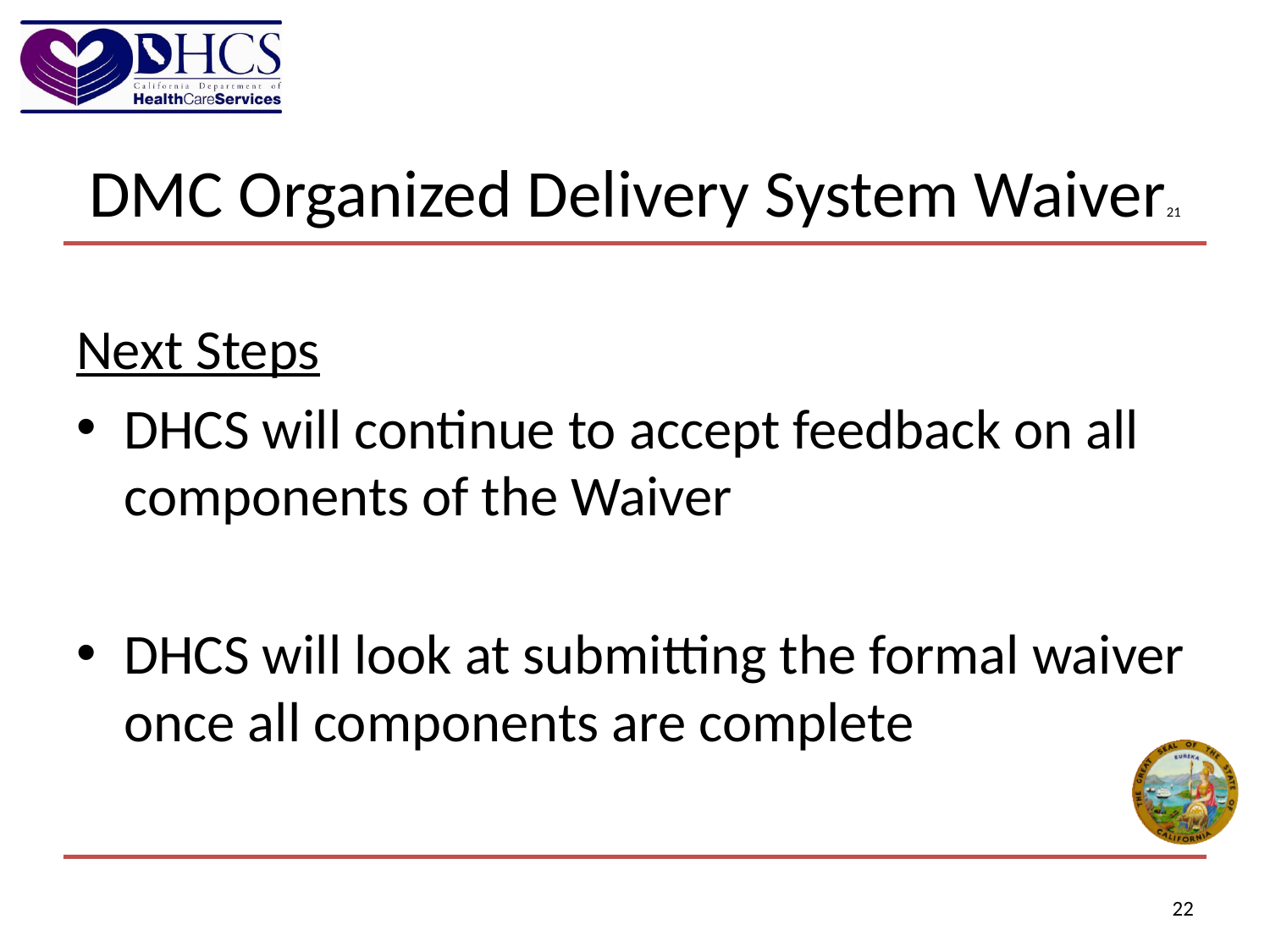

# DMC Organized Delivery System Waiver21
Next Steps
DHCS will continue to accept feedback on all components of the Waiver

DHCS will look at submitting the formal waiver once all components are complete

22